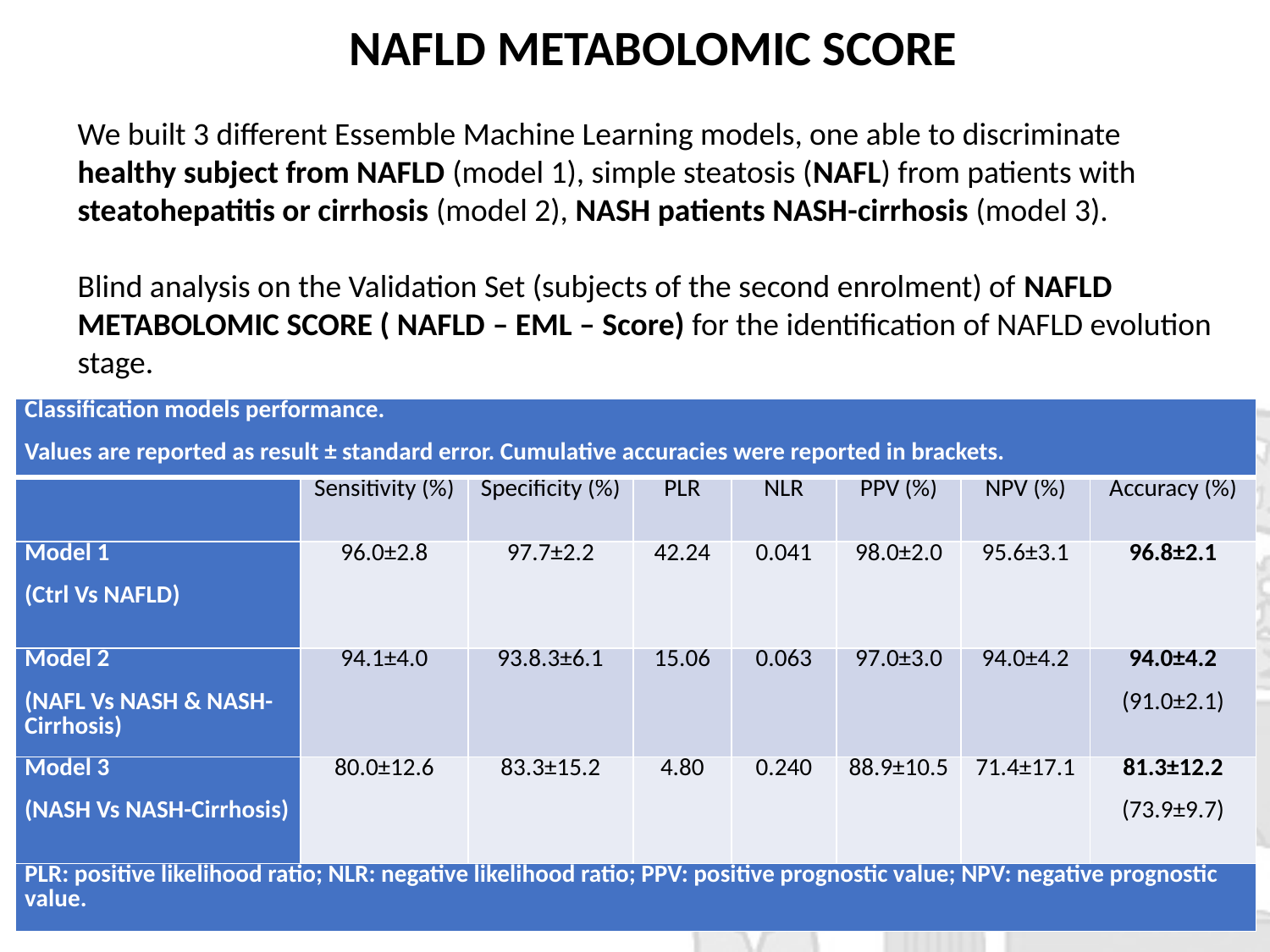

NAFLD METABOLOMIC SCORE

We built 3 different Essemble Machine Learning models, one able to discriminate healthy subject from NAFLD (model 1), simple steatosis (NAFL) from patients with steatohepatitis or cirrhosis (model 2), NASH patients NASH-cirrhosis (model 3).

Blind analysis on the Validation Set (subjects of the second enrolment) of NAFLD METABOLOMIC SCORE ( NAFLD – EML – Score) for the identification of NAFLD evolution stage.
| Classification models performance. Values are reported as result ± standard error. Cumulative accuracies were reported in brackets. |  |  |  |  |  |  |  |
| --- | --- | --- | --- | --- | --- | --- | --- |
|  | Sensitivity (%) | Specificity (%) | PLR | NLR | PPV (%) | NPV (%) | Accuracy (%) |
| Model 1 (Ctrl Vs NAFLD) | 96.0±2.8 | 97.7±2.2 | 42.24 | 0.041 | 98.0±2.0 | 95.6±3.1 | 96.8±2.1 |
| Model 2 (NAFL Vs NASH & NASH-Cirrhosis) | 94.1±4.0 | 93.8.3±6.1 | 15.06 | 0.063 | 97.0±3.0 | 94.0±4.2 | 94.0±4.2 (91.0±2.1) |
| Model 3 (NASH Vs NASH-Cirrhosis) | 80.0±12.6 | 83.3±15.2 | 4.80 | 0.240 | 88.9±10.5 | 71.4±17.1 | 81.3±12.2 (73.9±9.7) |
| PLR: positive likelihood ratio; NLR: negative likelihood ratio; PPV: positive prognostic value; NPV: negative prognostic value. |  |  |  |  |  |  |  |